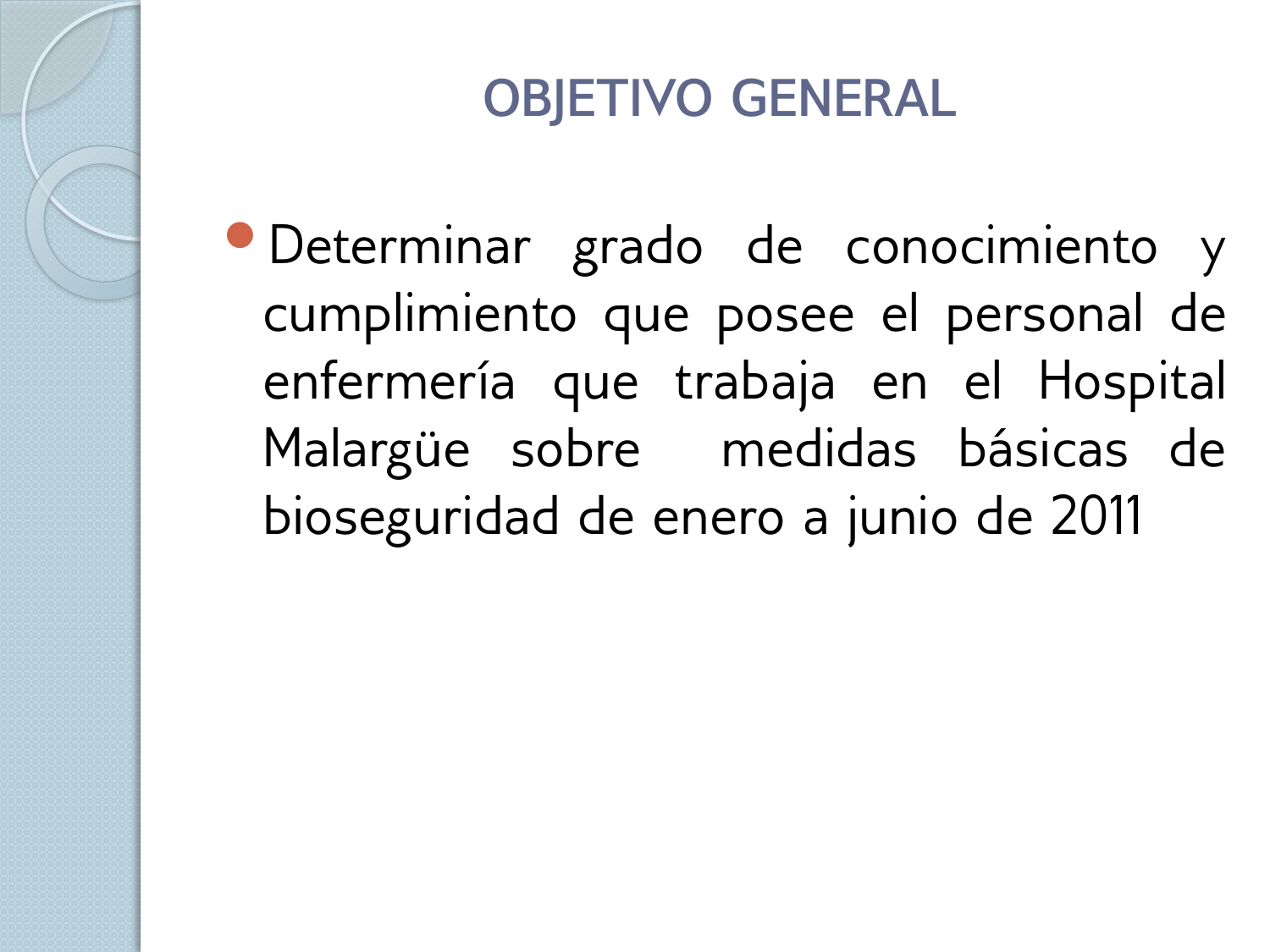

# OBJETIVO GENERAL
Determinar grado de conocimiento y cumplimiento que posee el personal de enfermería que trabaja en el Hospital Malargüe sobre  medidas básicas de bioseguridad de enero a junio de 2011